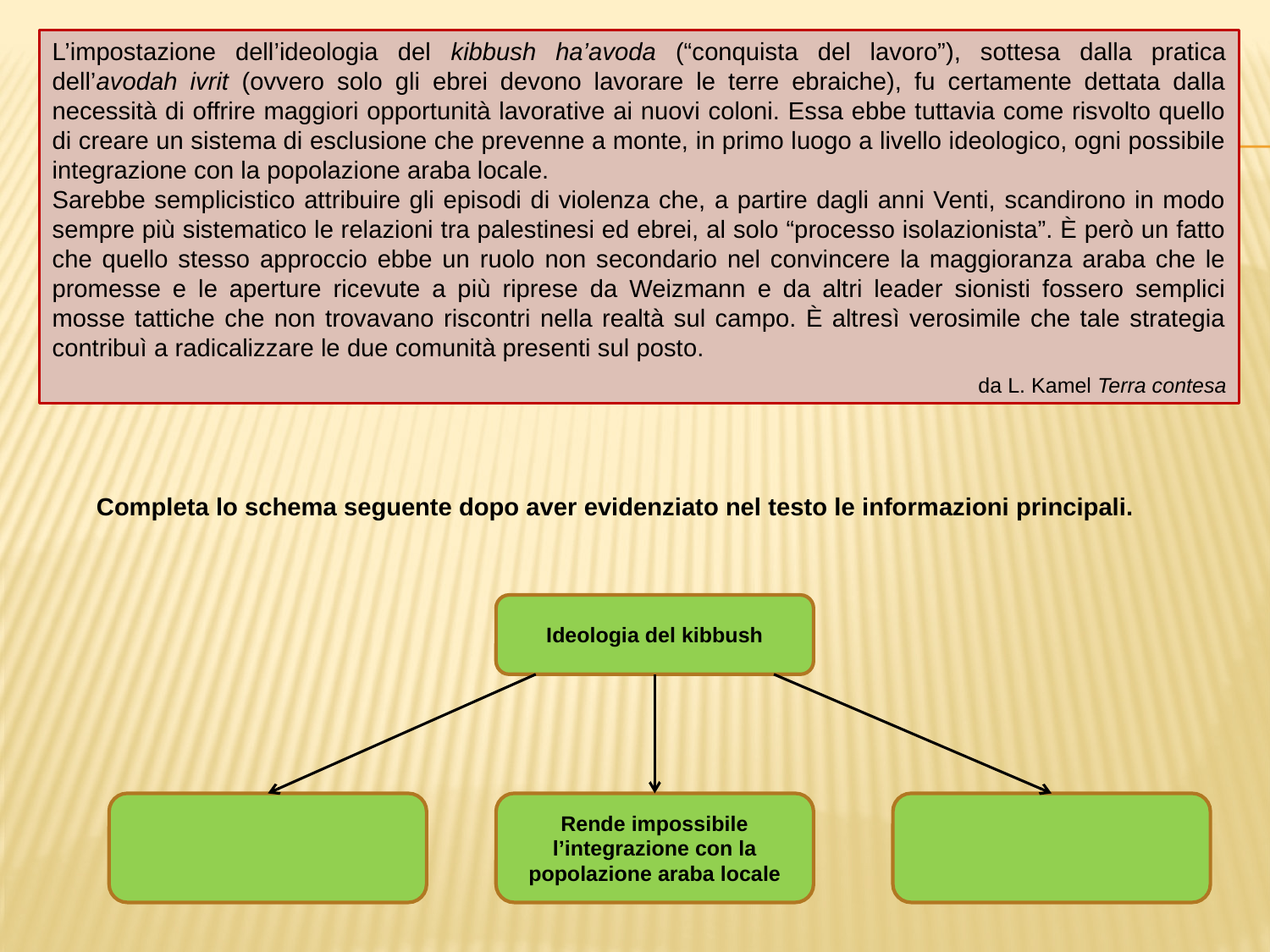

L’impostazione dell’ideologia del kibbush ha’avoda (“conquista del lavoro”), sottesa dalla pratica dell’avodah ivrit (ovvero solo gli ebrei devono lavorare le terre ebraiche), fu certamente dettata dalla necessità di offrire maggiori opportunità lavorative ai nuovi coloni. Essa ebbe tuttavia come risvolto quello di creare un sistema di esclusione che prevenne a monte, in primo luogo a livello ideologico, ogni possibile integrazione con la popolazione araba locale.
Sarebbe semplicistico attribuire gli episodi di violenza che, a partire dagli anni Venti, scandirono in modo sempre più sistematico le relazioni tra palestinesi ed ebrei, al solo “processo isolazionista”. È però un fatto che quello stesso approccio ebbe un ruolo non secondario nel convincere la maggioranza araba che le promesse e le aperture ricevute a più riprese da Weizmann e da altri leader sionisti fossero semplici mosse tattiche che non trovavano riscontri nella realtà sul campo. È altresì verosimile che tale strategia contribuì a radicalizzare le due comunità presenti sul posto.
da L. Kamel Terra contesa

Completa lo schema seguente dopo aver evidenziato nel testo le informazioni principali.

Ideologia del kibbush

Rende impossibile l’integrazione con la popolazione araba locale